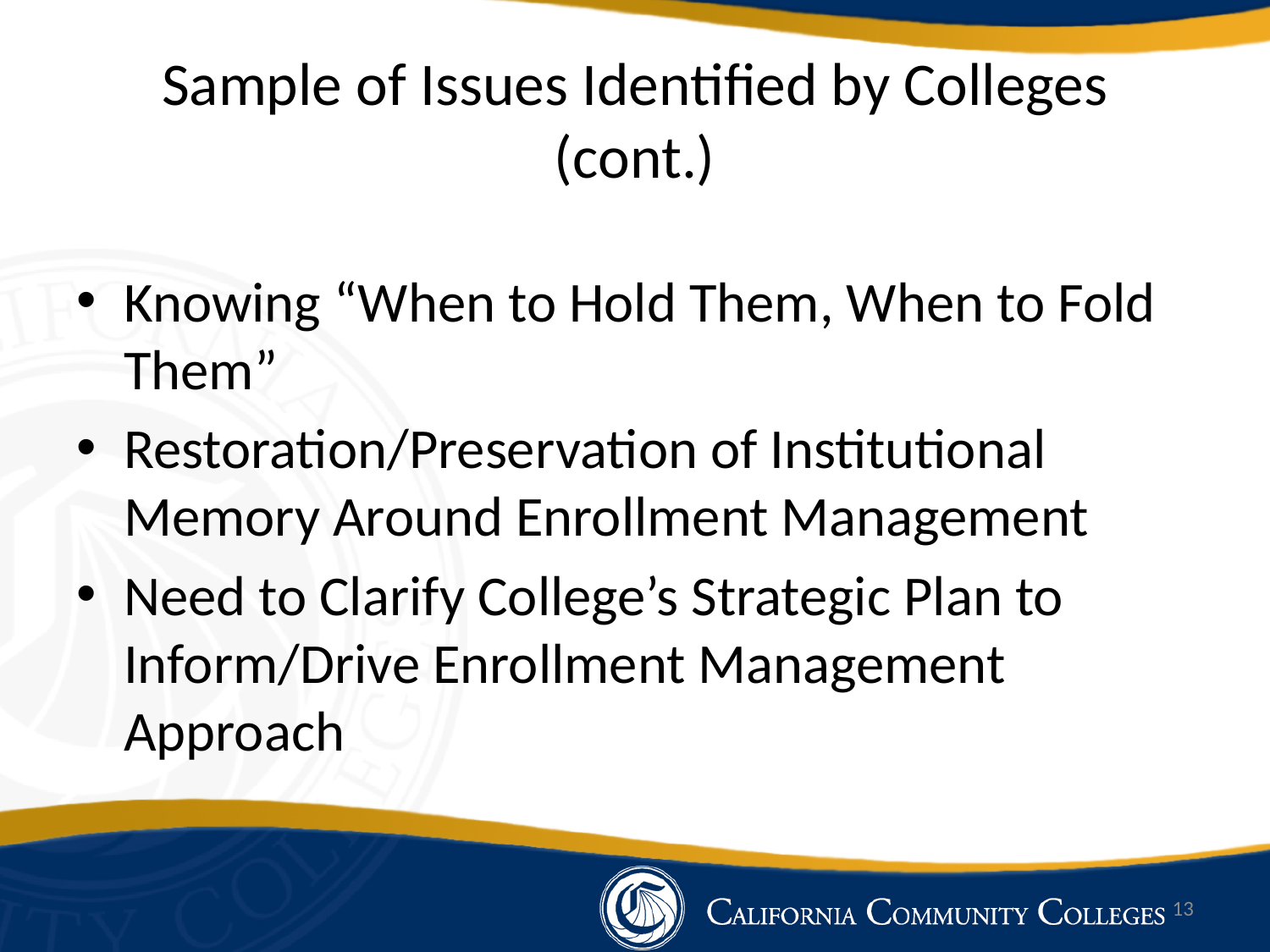

# Sample of Issues Identified by Colleges (cont.)

Knowing “When to Hold Them, When to Fold Them”
Restoration/Preservation of Institutional Memory Around Enrollment Management
Need to Clarify College’s Strategic Plan to Inform/Drive Enrollment Management Approach
13